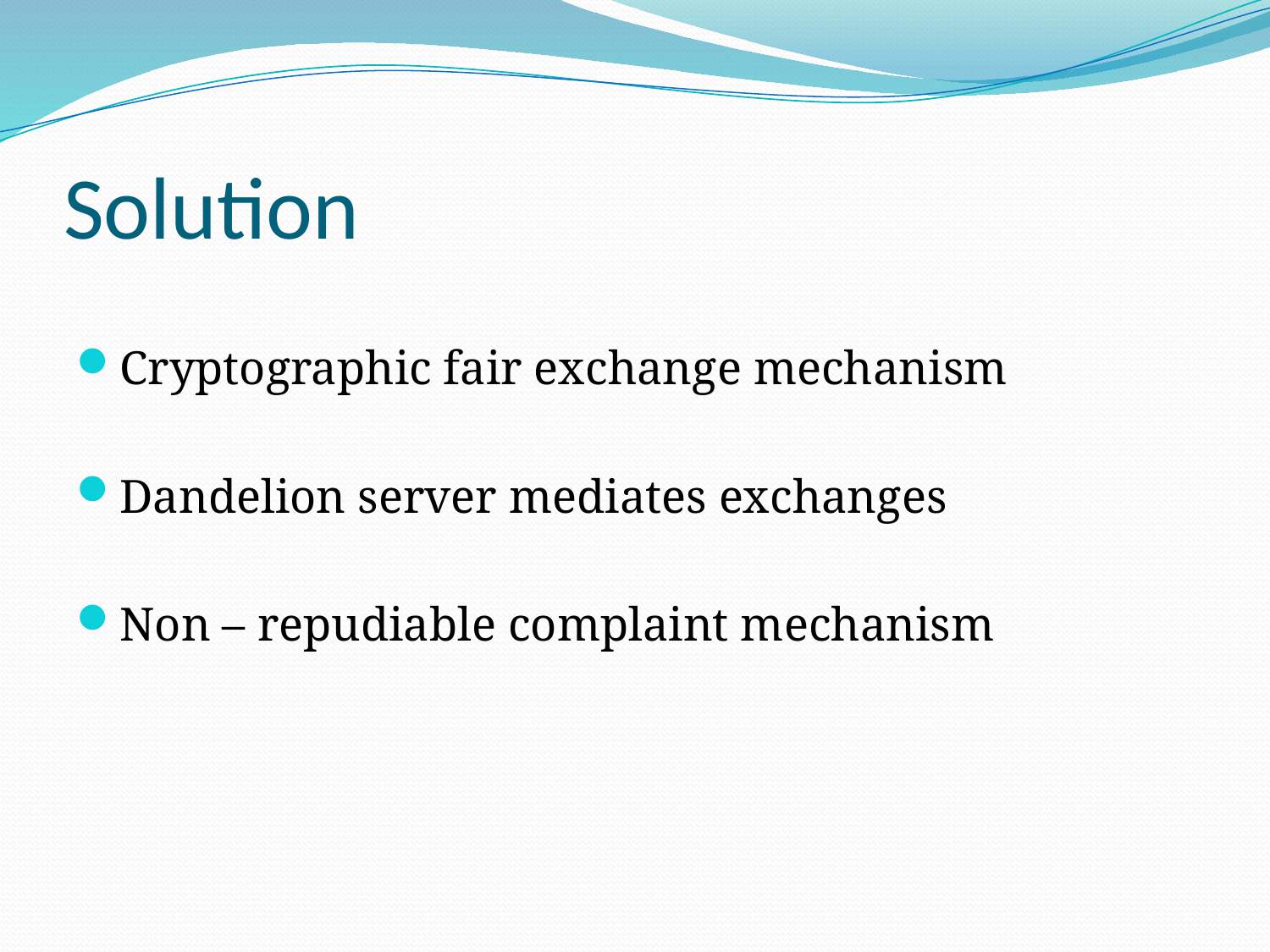

# Solution

Cryptographic fair exchange mechanism

Dandelion server mediates exchanges

Non – repudiable complaint mechanism